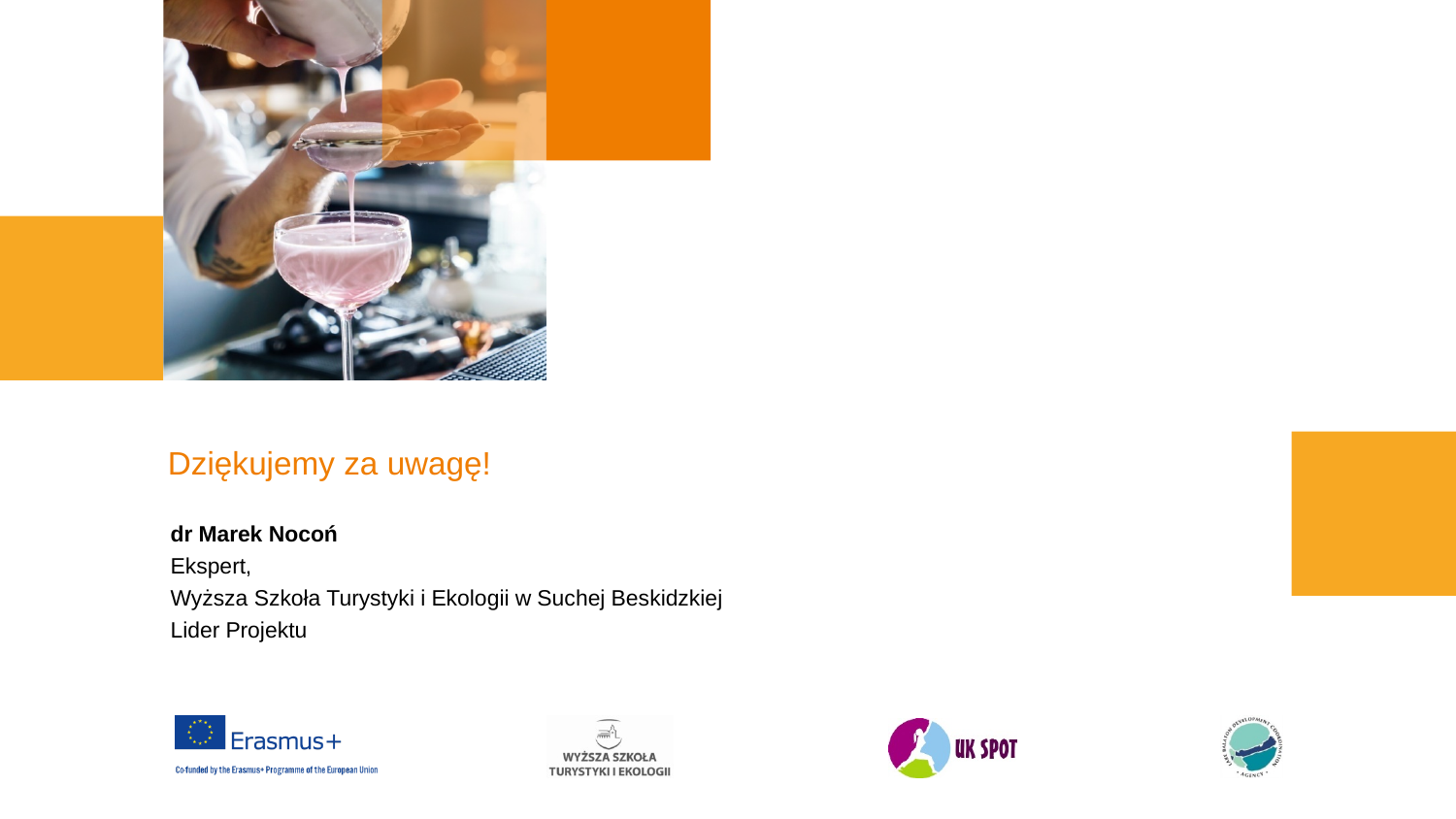

Dziękujemy za uwagę!
dr Marek Nocoń
Ekspert,
Wyższa Szkoła Turystyki i Ekologii w Suchej Beskidzkiej
Lider Projektu